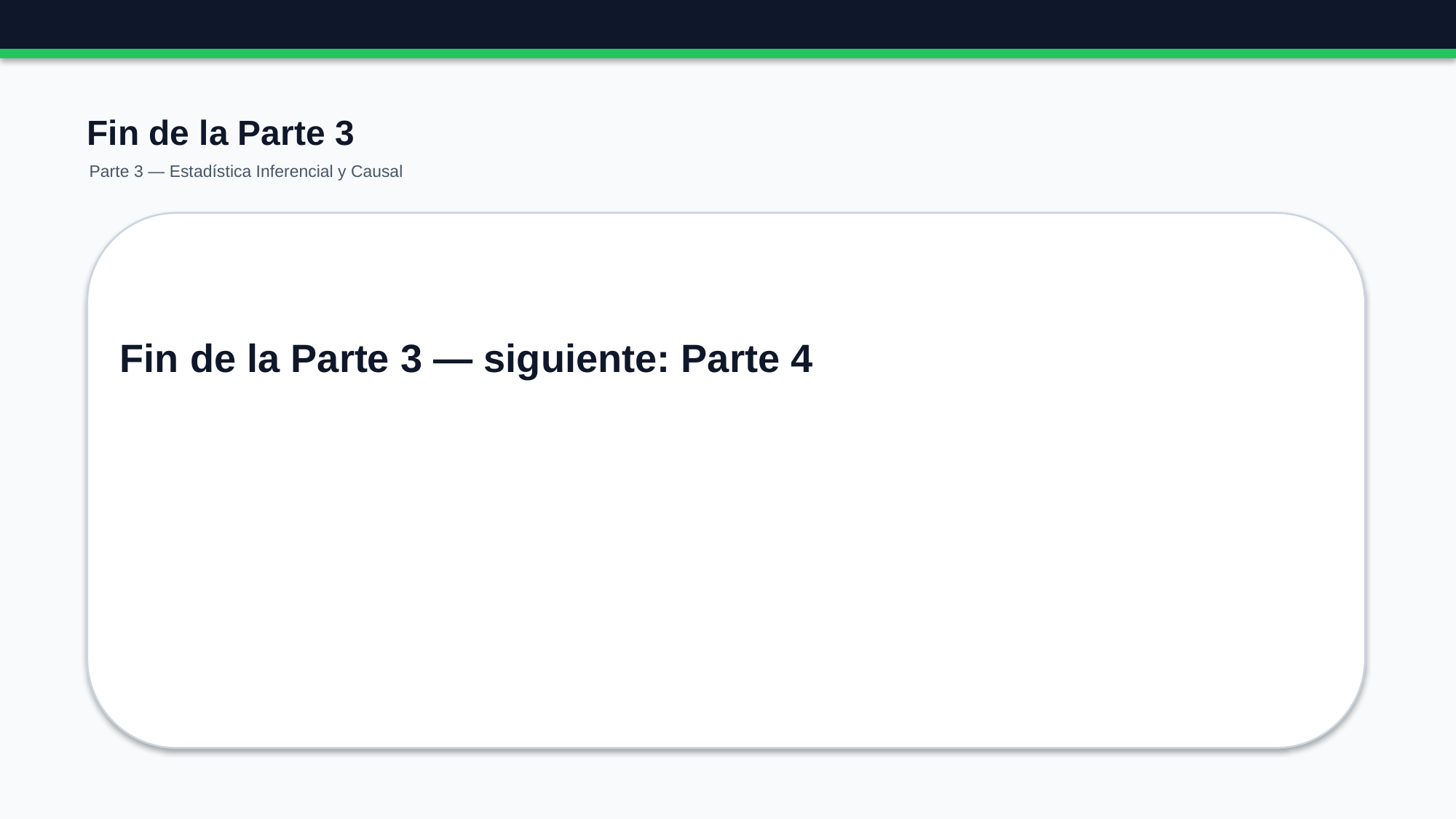

Fin de la Parte 3
Parte 3 — Estadística Inferencial y Causal

Fin de la Parte 3 — siguiente: Parte 4